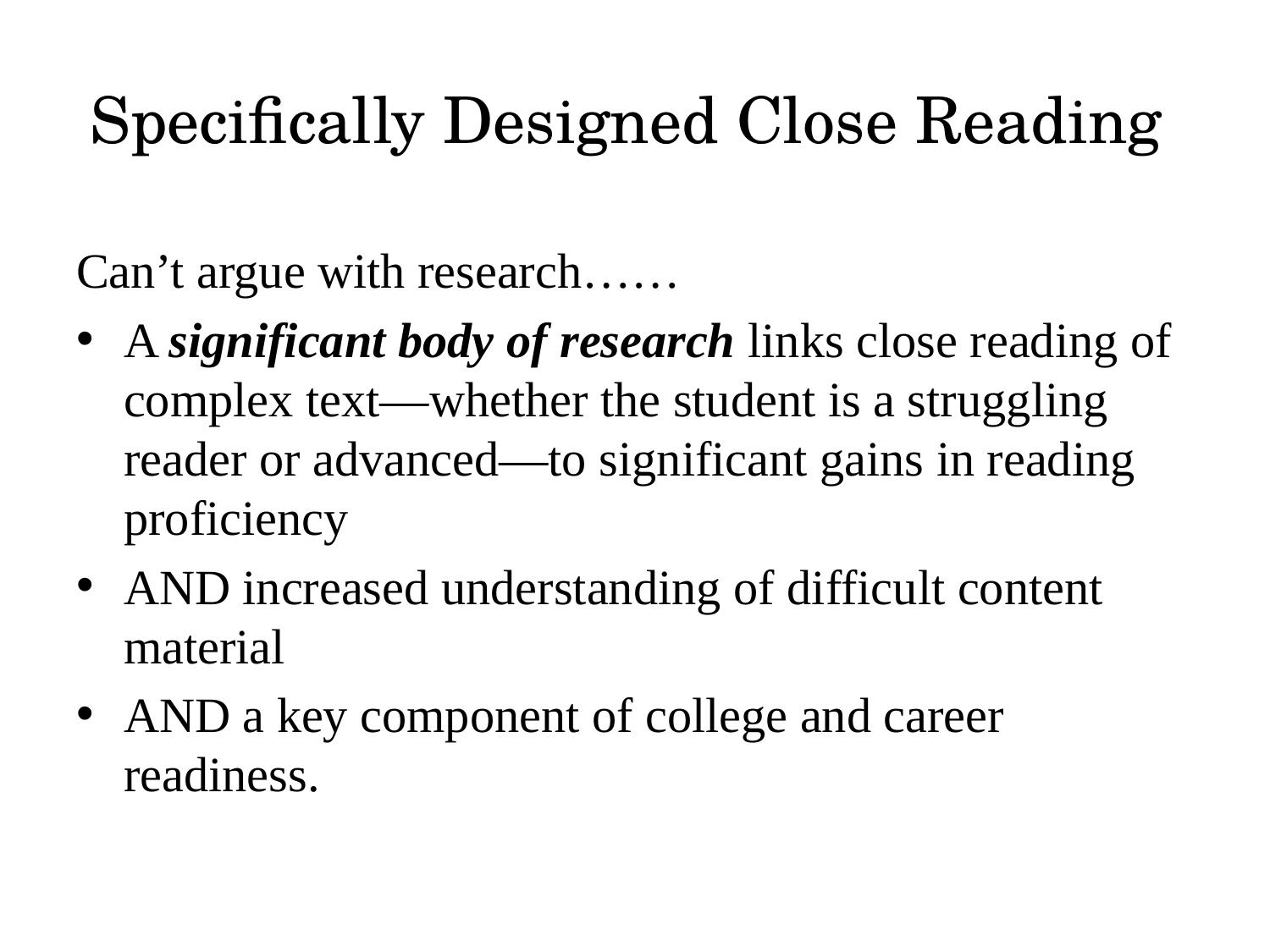

# Specifically Designed Close Reading
Can’t argue with research……
A significant body of research links close reading of complex text—whether the student is a struggling reader or advanced—to significant gains in reading proficiency
AND increased understanding of difficult content material
AND a key component of college and career readiness.